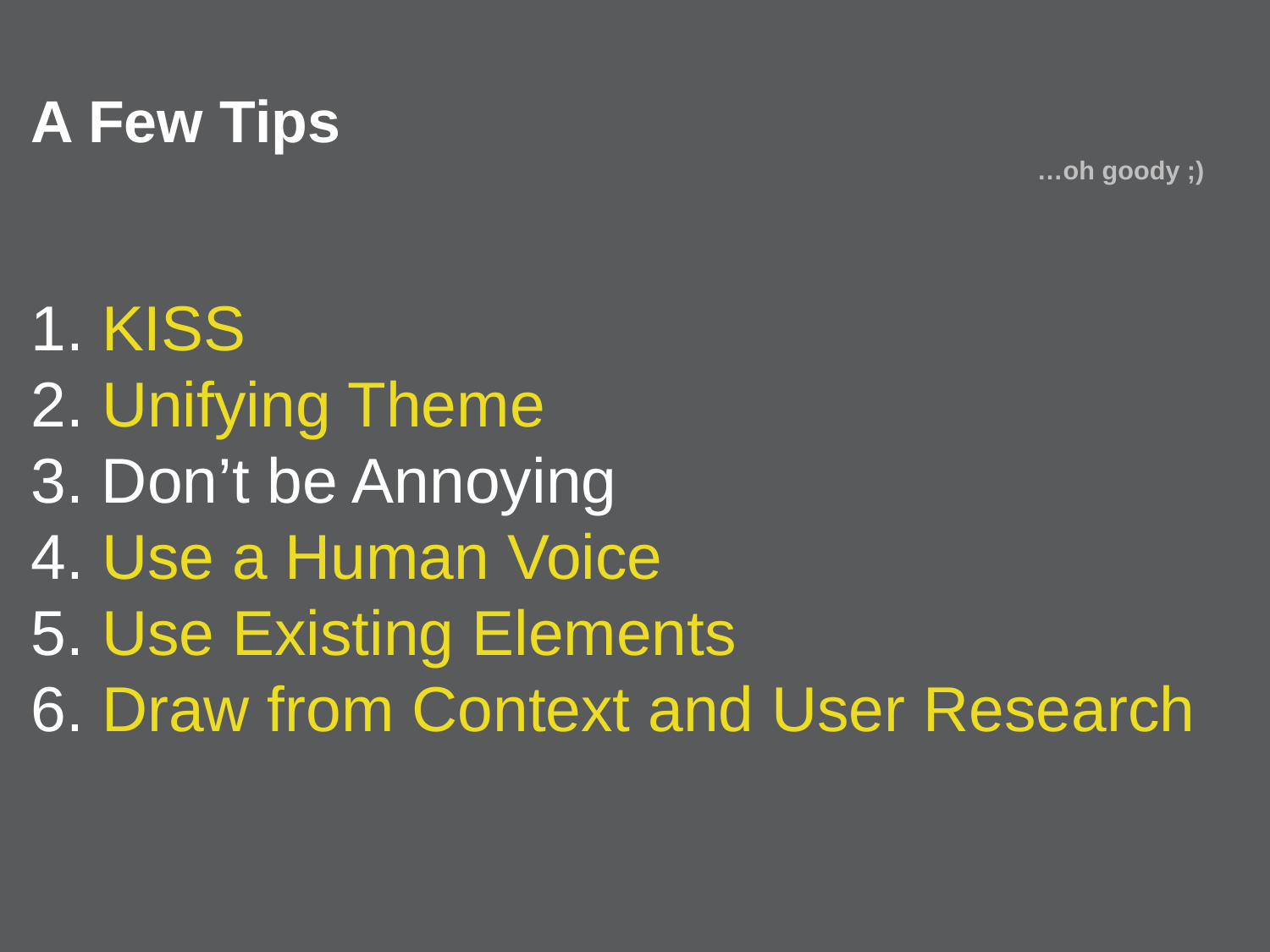

A Few Tips
…oh goody ;)
# 1. KISS 2. Unifying Theme 3. Don’t be Annoying 4. Use a Human Voice 5. Use Existing Elements 6. Draw from Context and User Research